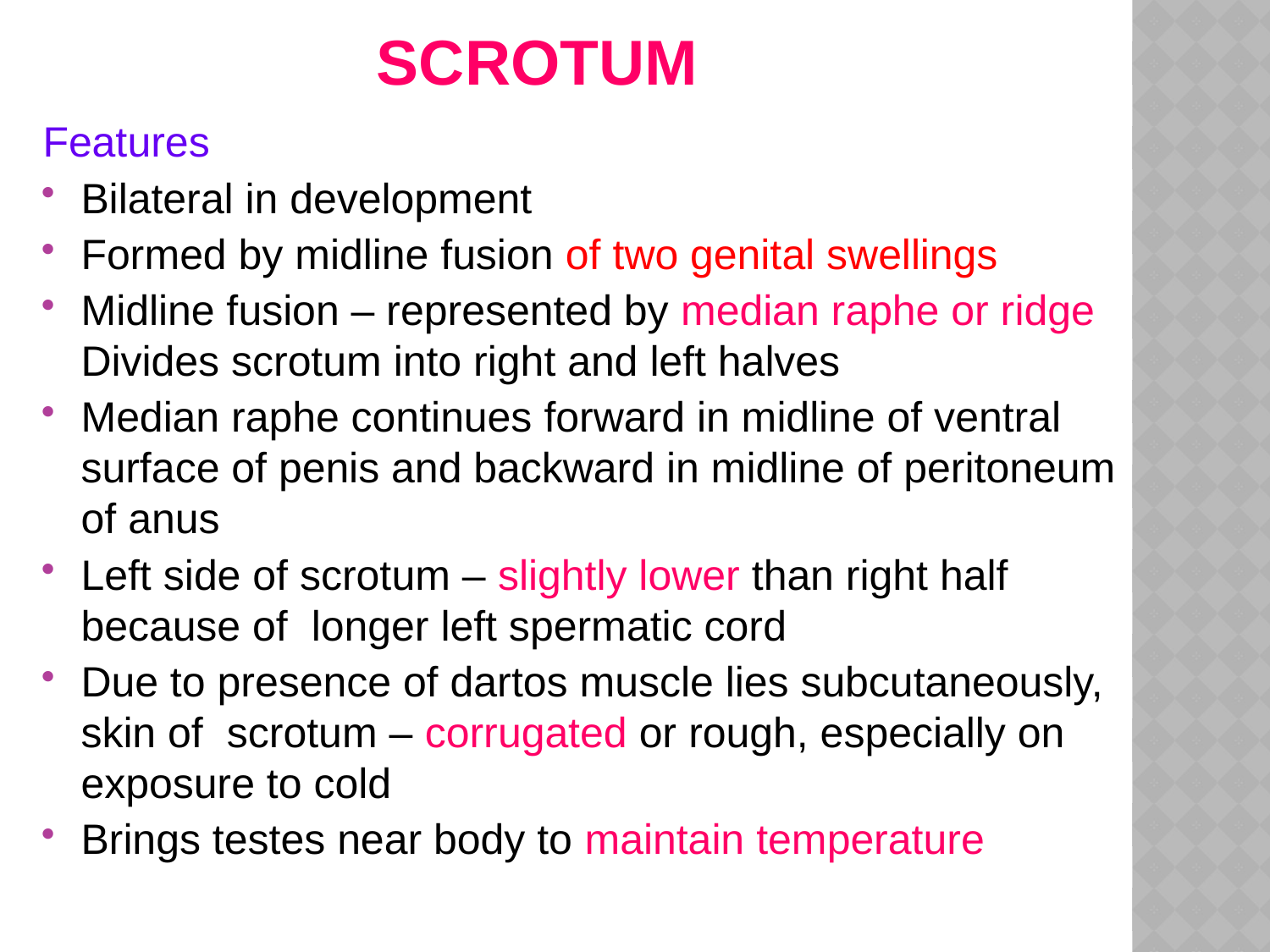

# SCROTUM
Features
Bilateral in development
Formed by midline fusion of two genital swellings
Midline fusion – represented by median raphe or ridge Divides scrotum into right and left halves
Median raphe continues forward in midline of ventral surface of penis and backward in midline of peritoneum of anus
Left side of scrotum – slightly lower than right half because of  longer left spermatic cord
Due to presence of dartos muscle lies subcutaneously, skin of  scrotum – corrugated or rough, especially on exposure to cold
Brings testes near body to maintain temperature